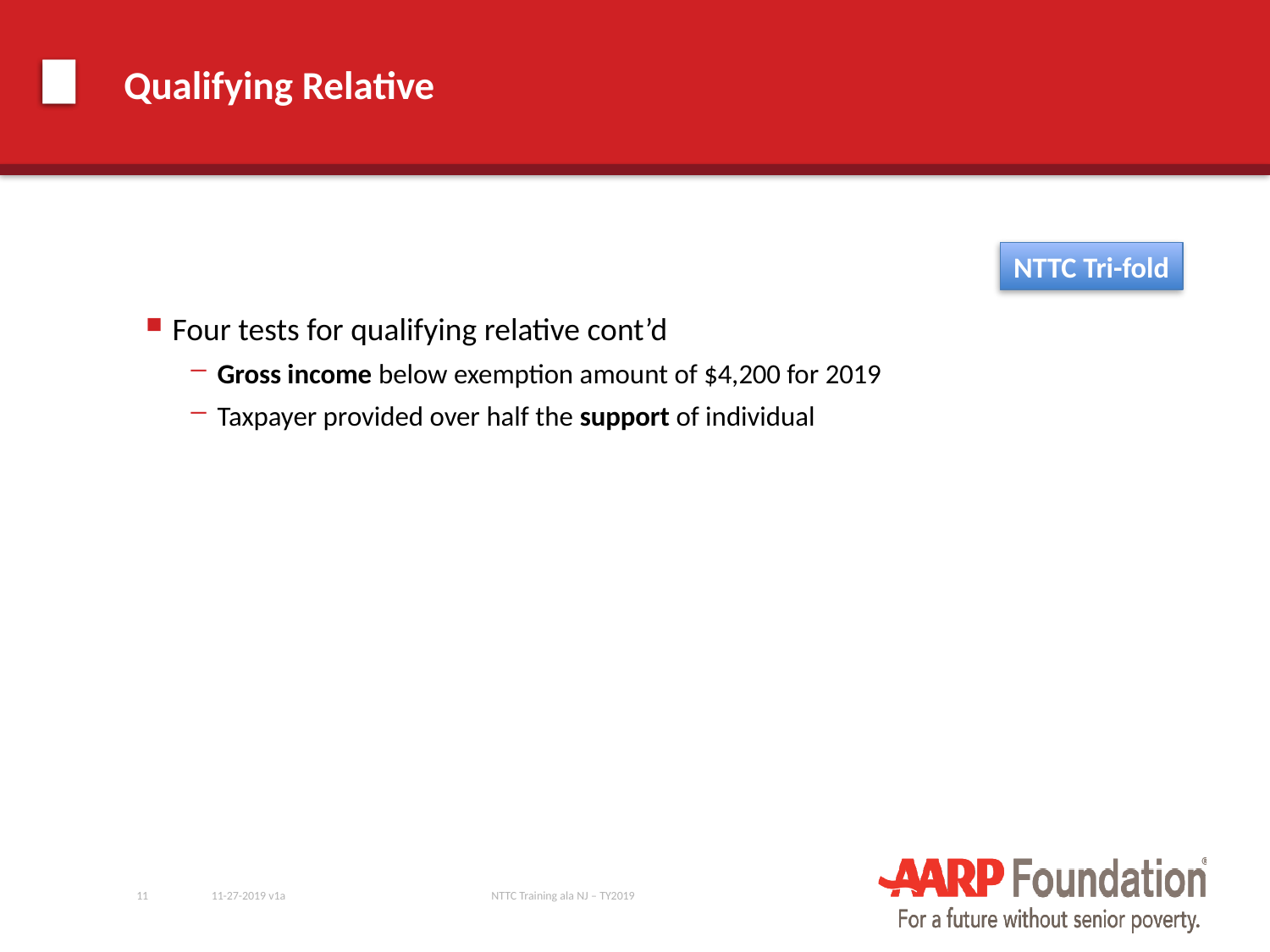

# Qualifying Relative
NTTC Tri-fold
Four tests for qualifying relative cont’d
Gross income below exemption amount of $4,200 for 2019
Taxpayer provided over half the support of individual

11
11-27-2019 v1a
NTTC Training ala NJ – TY2019